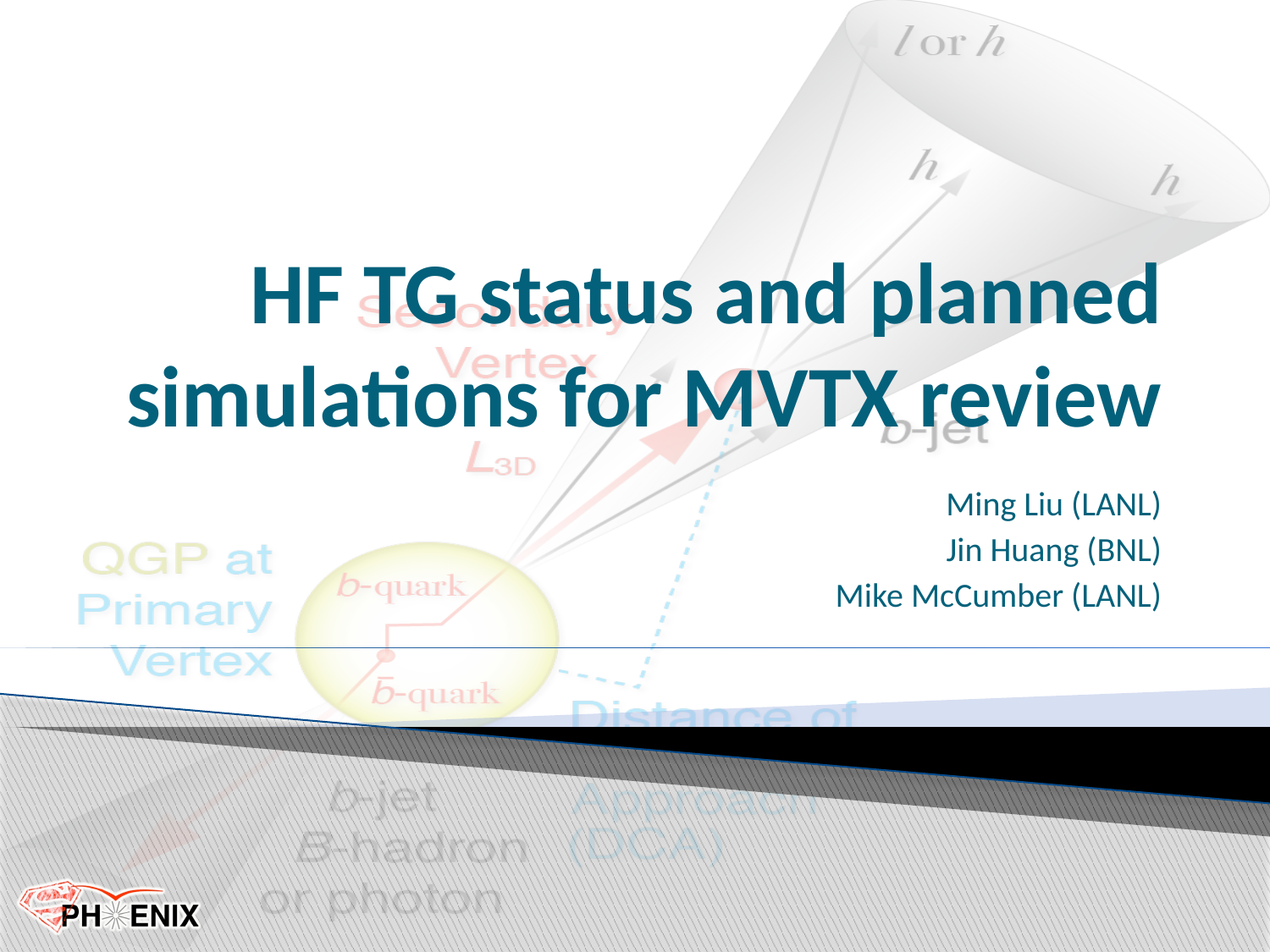

# HF TG status and planned simulations for MVTX review
Ming Liu (LANL)
Jin Huang (BNL)
Mike McCumber (LANL)